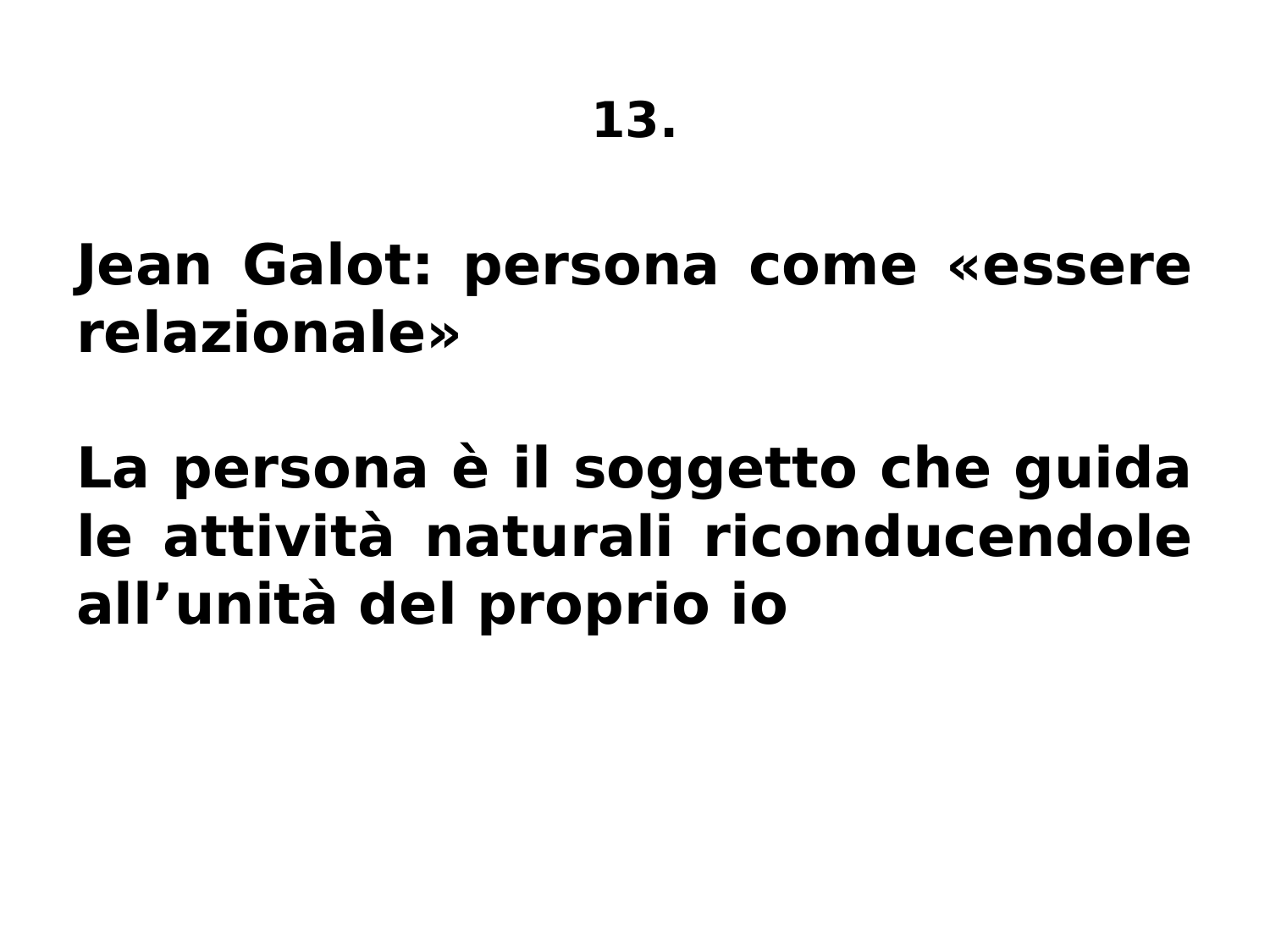

# 13.
Jean Galot: persona come «essere relazionale»

La persona è il soggetto che guida le attività naturali riconducendole all’unità del proprio io